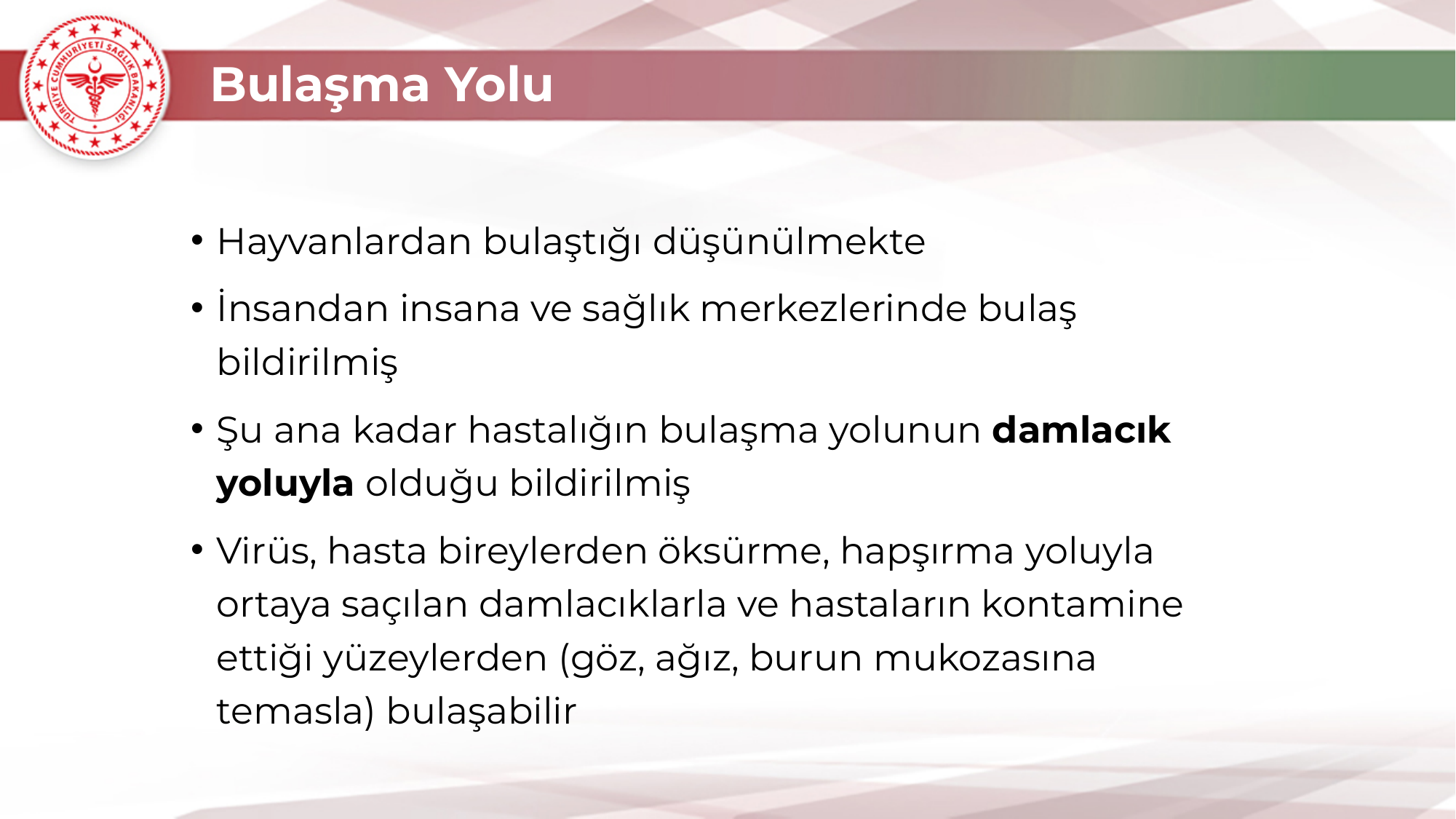

Bulaşma Yolu
Hayvanlardan bulaştığı düşünülmekte
İnsandan insana ve sağlık merkezlerinde bulaş bildirilmiş
Şu ana kadar hastalığın bulaşma yolunun damlacık yoluyla olduğu bildirilmiş
Virüs, hasta bireylerden öksürme, hapşırma yoluyla ortaya saçılan damlacıklarla ve hastaların kontamine ettiği yüzeylerden (göz, ağız, burun mukozasına temasla) bulaşabilir